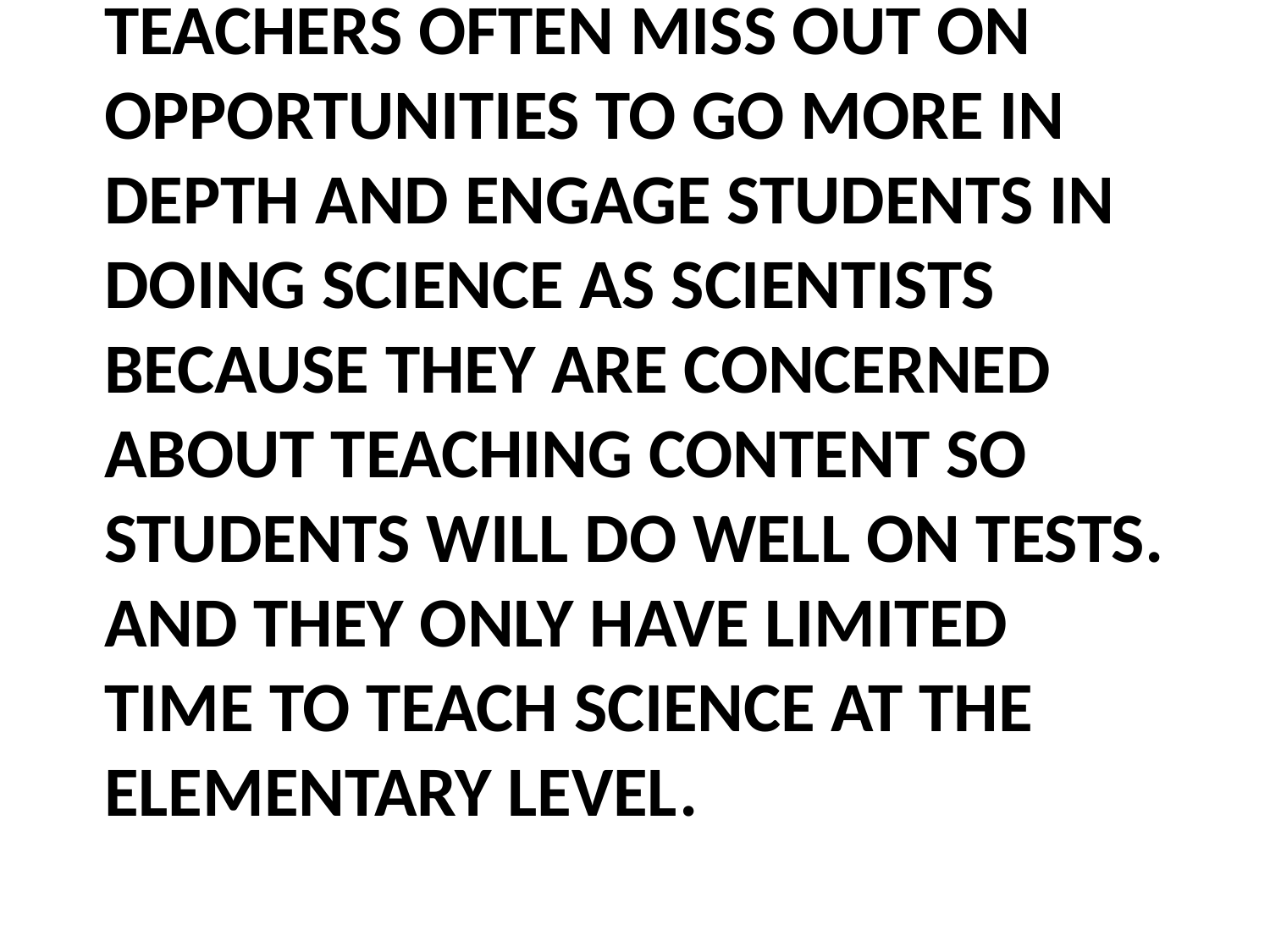

# Teachers often miss out on opportunities to go more in depth and engage students in doing science as scientists because they are concerned about teaching content so students will do well on tests. AND they only have limited time to teach science at the elementary level.